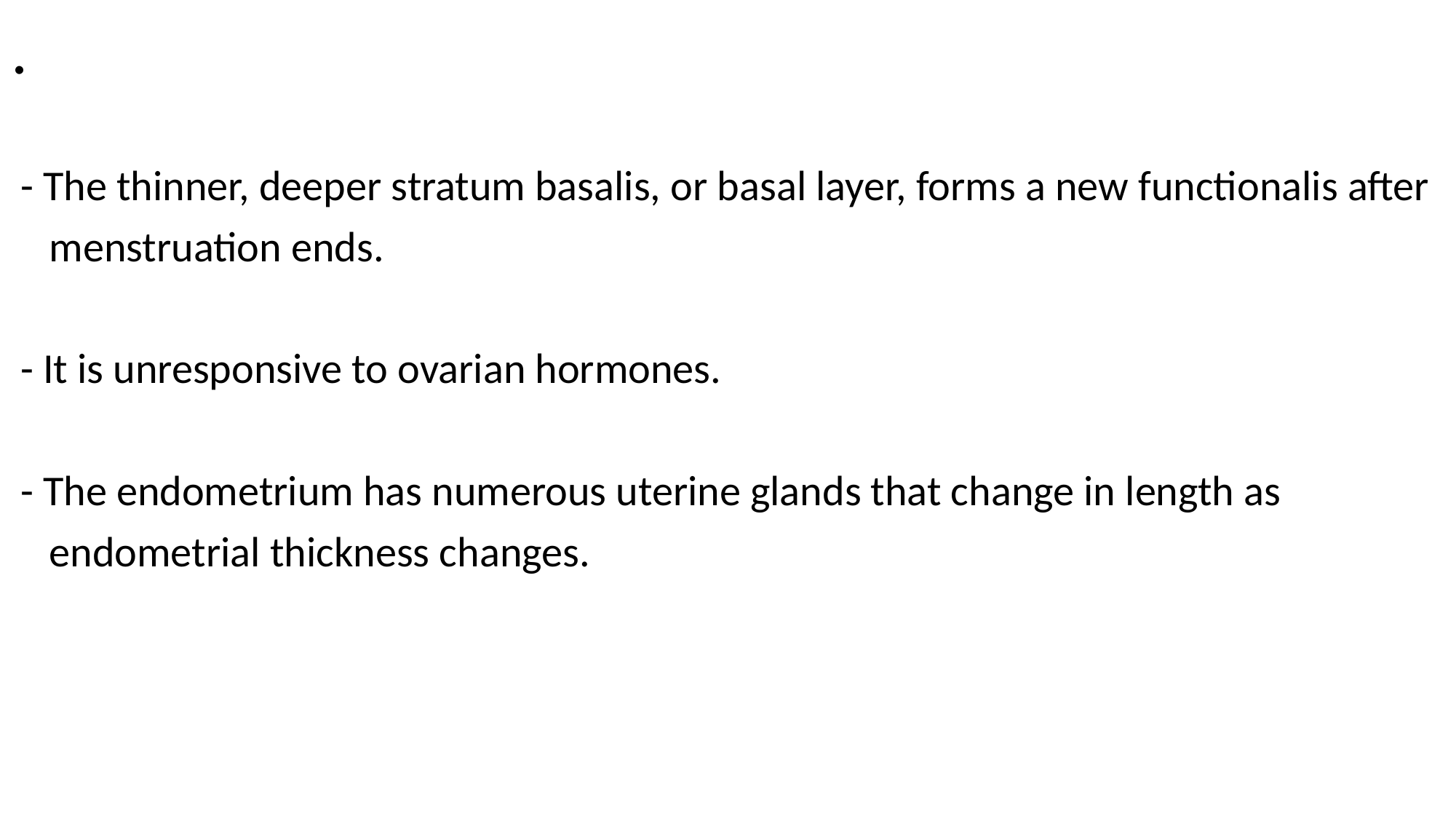

# .

 - The thinner, deeper stratum basalis, or basal layer, forms a new functionalis after
    menstruation ends.

 - It is unresponsive to ovarian hormones.

 - The endometrium has numerous uterine glands that change in length as
    endometrial thickness changes.